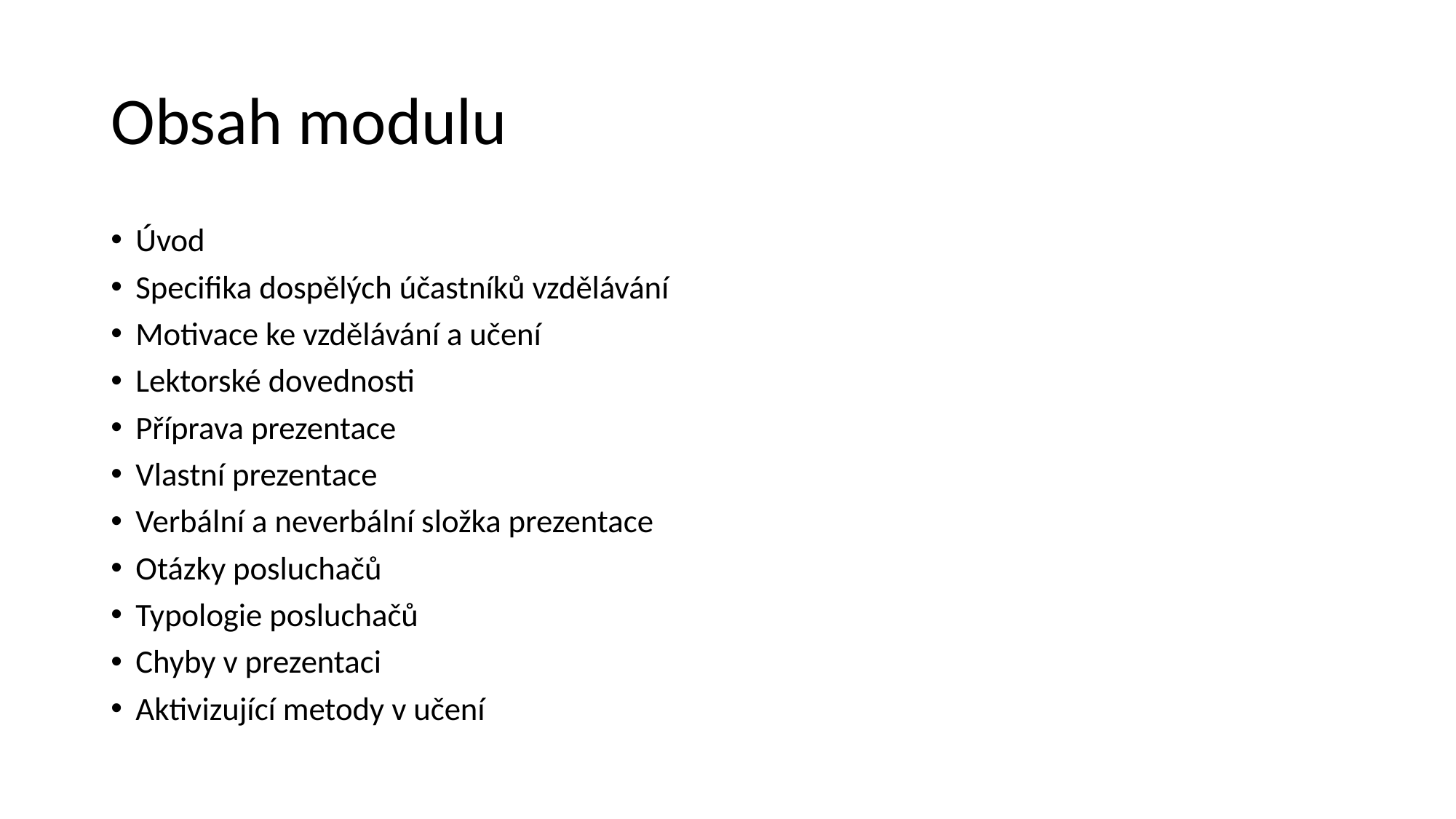

# Obsah modulu
Úvod
Specifika dospělých účastníků vzdělávání
Motivace ke vzdělávání a učení
Lektorské dovednosti
Příprava prezentace
Vlastní prezentace
Verbální a neverbální složka prezentace
Otázky posluchačů
Typologie posluchačů
Chyby v prezentaci
Aktivizující metody v učení